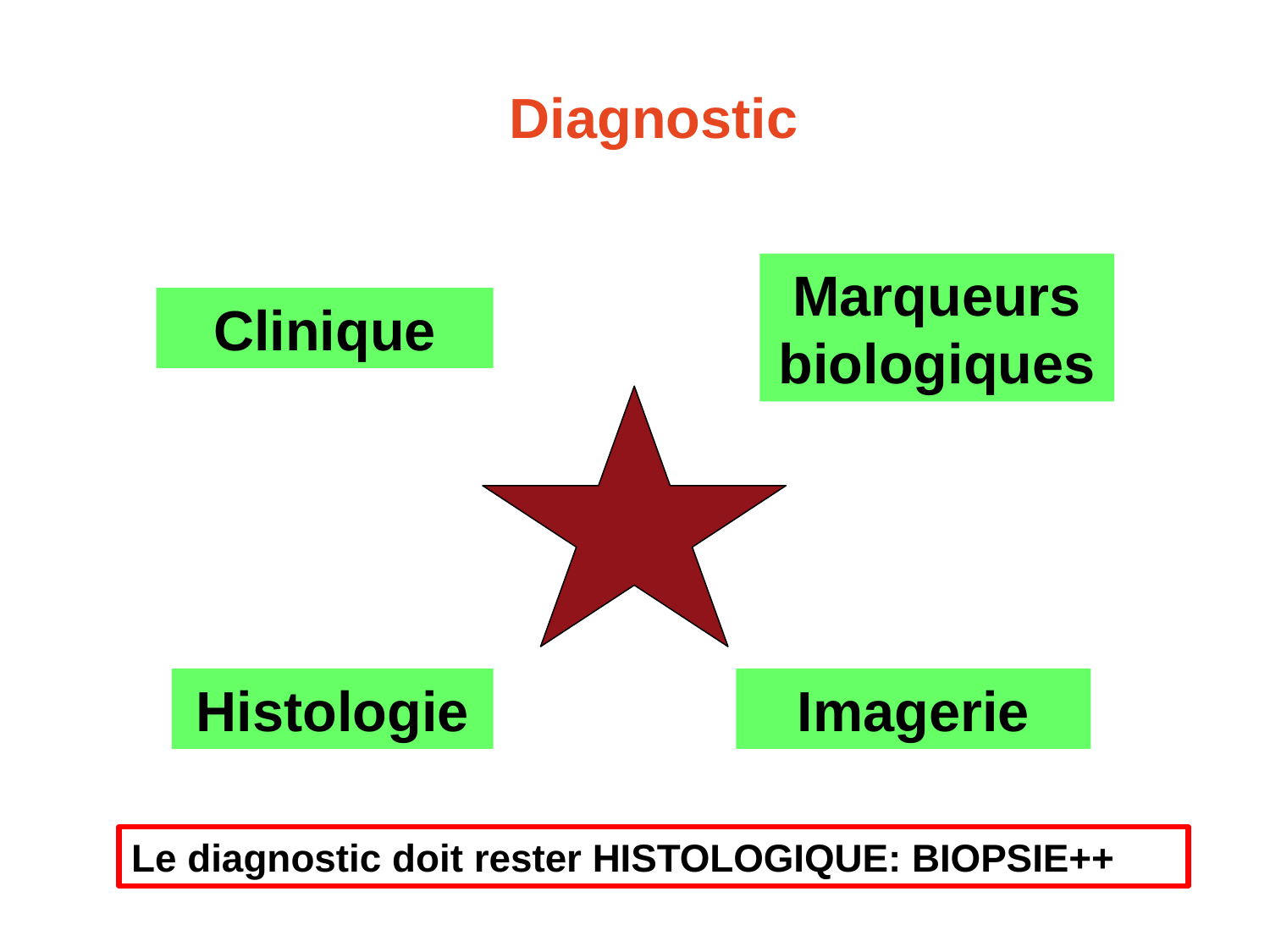

# Diagnostic
Marqueurs biologiques
Clinique

Histologie
Imagerie
Le diagnostic doit rester HISTOLOGIQUE: BIOPSIE++